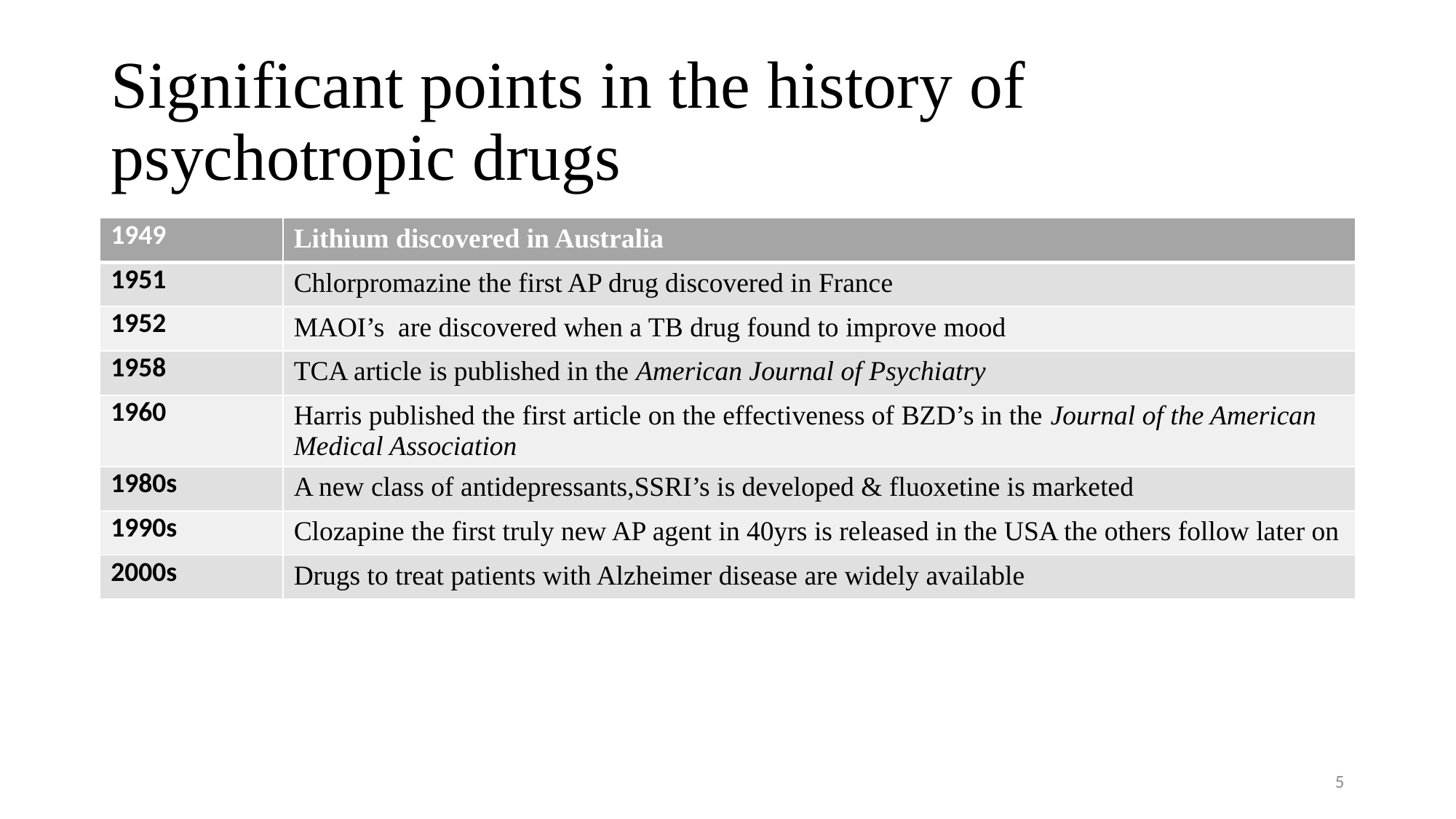

# Significant points in the history of psychotropic drugs
| 1949 | Lithium discovered in Australia |
| --- | --- |
| 1951 | Chlorpromazine the first AP drug discovered in France |
| 1952 | MAOI’s are discovered when a TB drug found to improve mood |
| 1958 | TCA article is published in the American Journal of Psychiatry |
| 1960 | Harris published the first article on the effectiveness of BZD’s in the Journal of the American Medical Association |
| 1980s | A new class of antidepressants,SSRI’s is developed & fluoxetine is marketed |
| 1990s | Clozapine the first truly new AP agent in 40yrs is released in the USA the others follow later on |
| 2000s | Drugs to treat patients with Alzheimer disease are widely available |
5